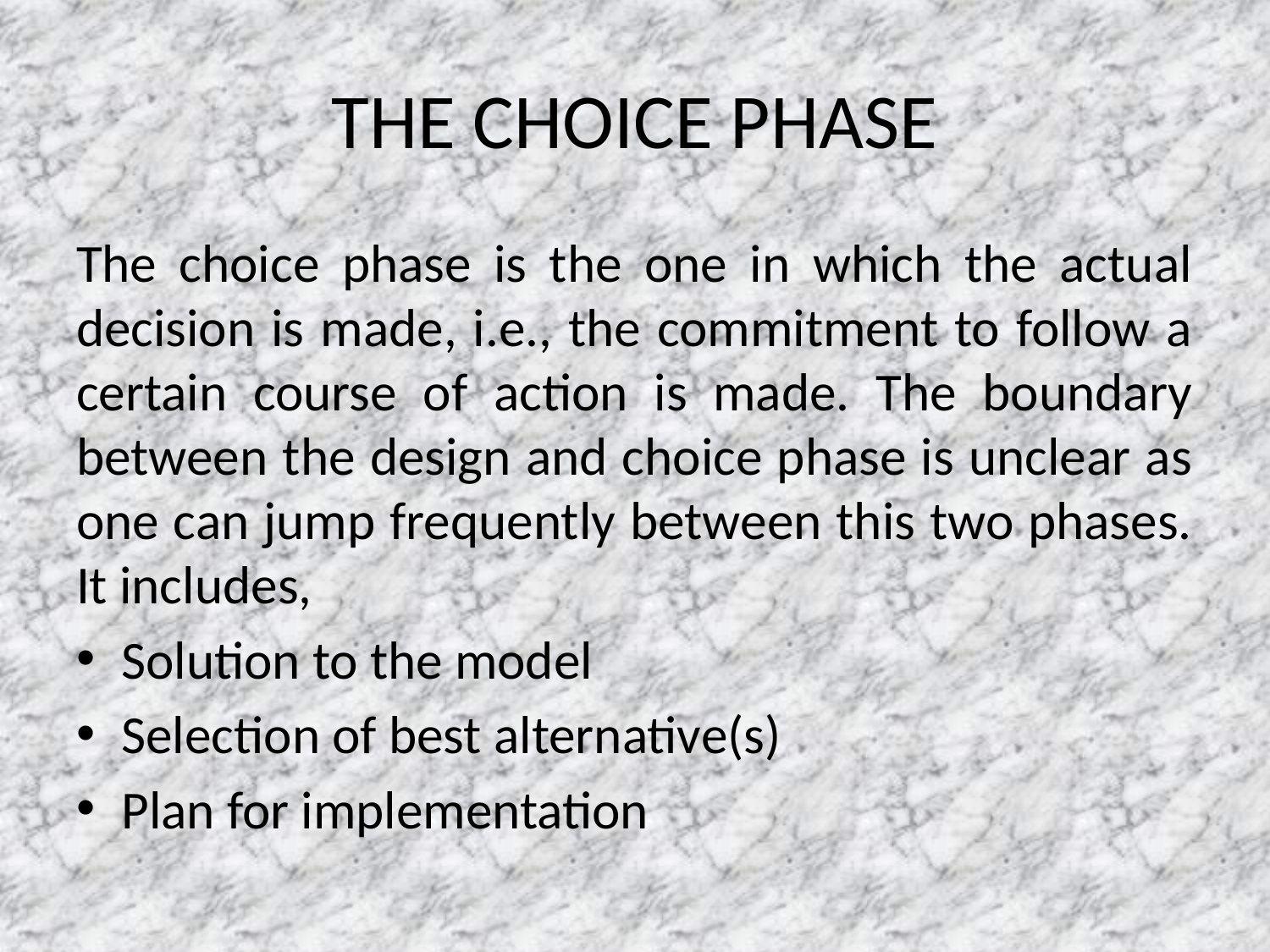

# THE CHOICE PHASE
The choice phase is the one in which the actual decision is made, i.e., the commitment to follow a certain course of action is made. The boundary between the design and choice phase is unclear as one can jump frequently between this two phases. It includes,
Solution to the model
Selection of best alternative(s)
Plan for implementation